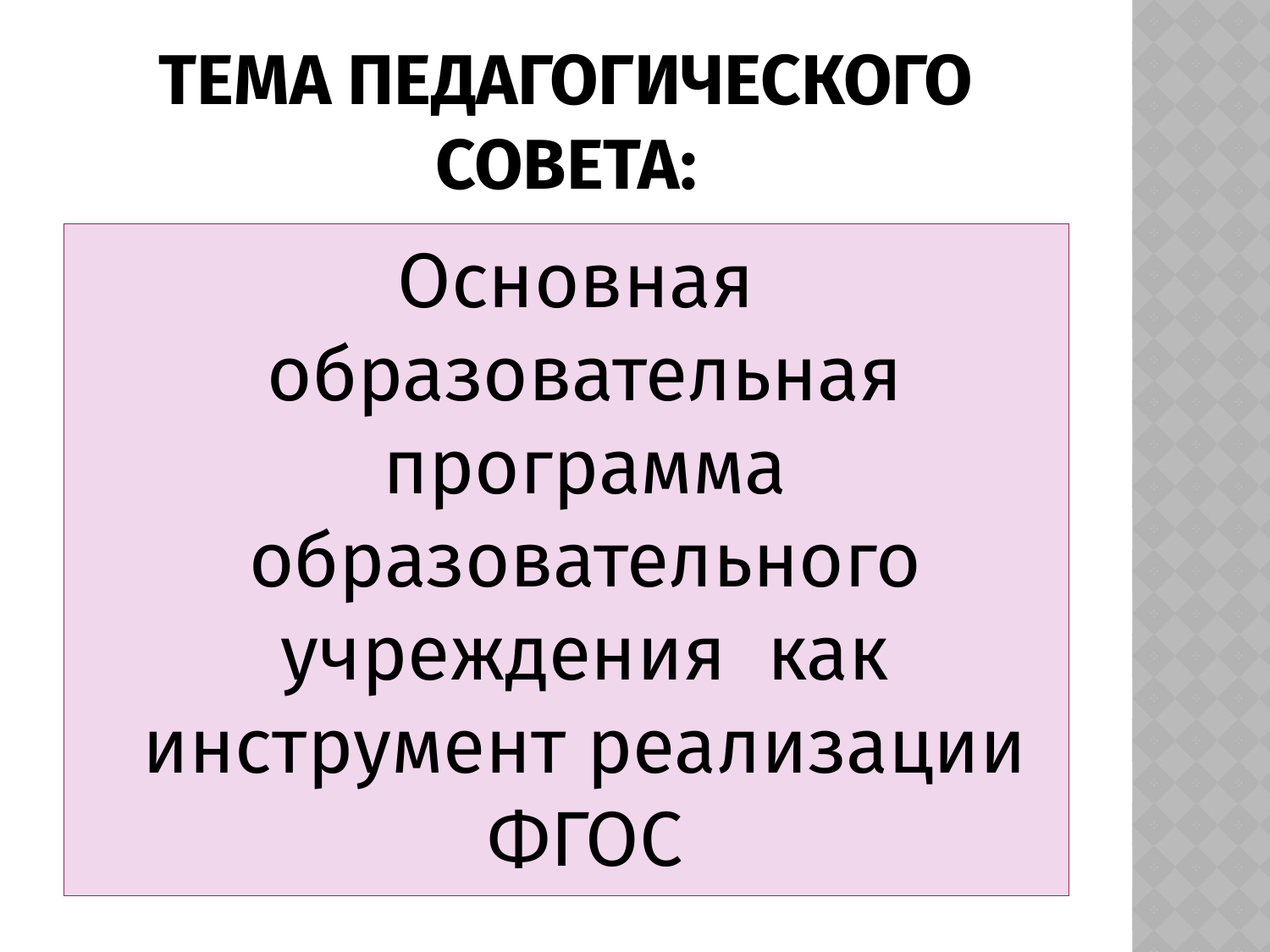

# ТЕМА ПЕДАГОГИЧЕСКОГО СОВЕТА:
 Основная образовательная программа образовательного учреждения  как инструмент реализации ФГОС